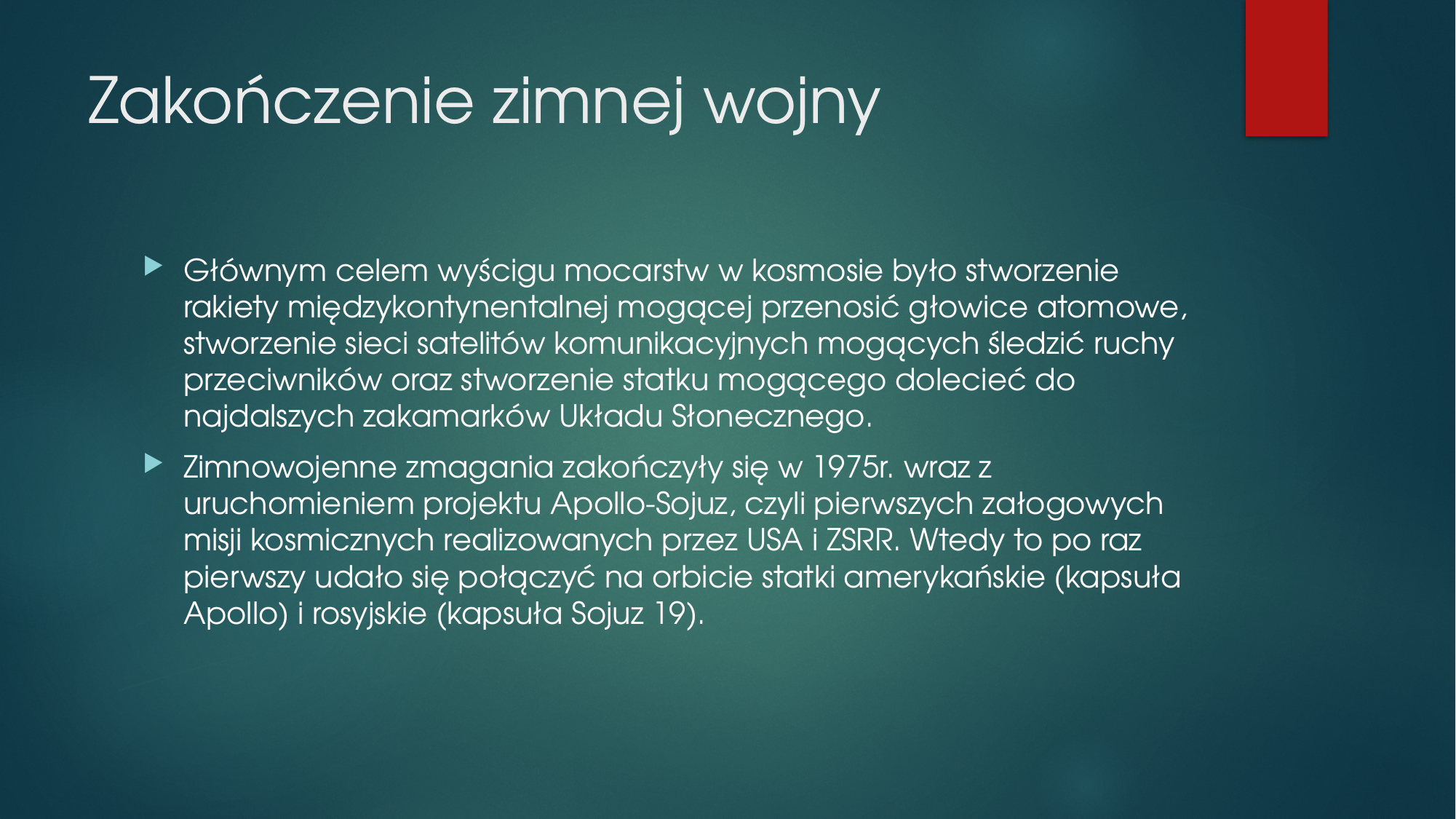

# Zakończenie zimnej wojny
Głównym celem wyścigu mocarstw w kosmosie było stworzenie rakiety międzykontynentalnej mogącej przenosić głowice atomowe, stworzenie sieci satelitów komunikacyjnych mogących śledzić ruchy przeciwników oraz stworzenie statku mogącego dolecieć do najdalszych zakamarków Układu Słonecznego.
Zimnowojenne zmagania zakończyły się w 1975r. wraz z uruchomieniem projektu Apollo-Sojuz, czyli pierwszych załogowych misji kosmicznych realizowanych przez USA i ZSRR. Wtedy to po raz pierwszy udało się połączyć na orbicie statki amerykańskie (kapsuła Apollo) i rosyjskie (kapsuła Sojuz 19).